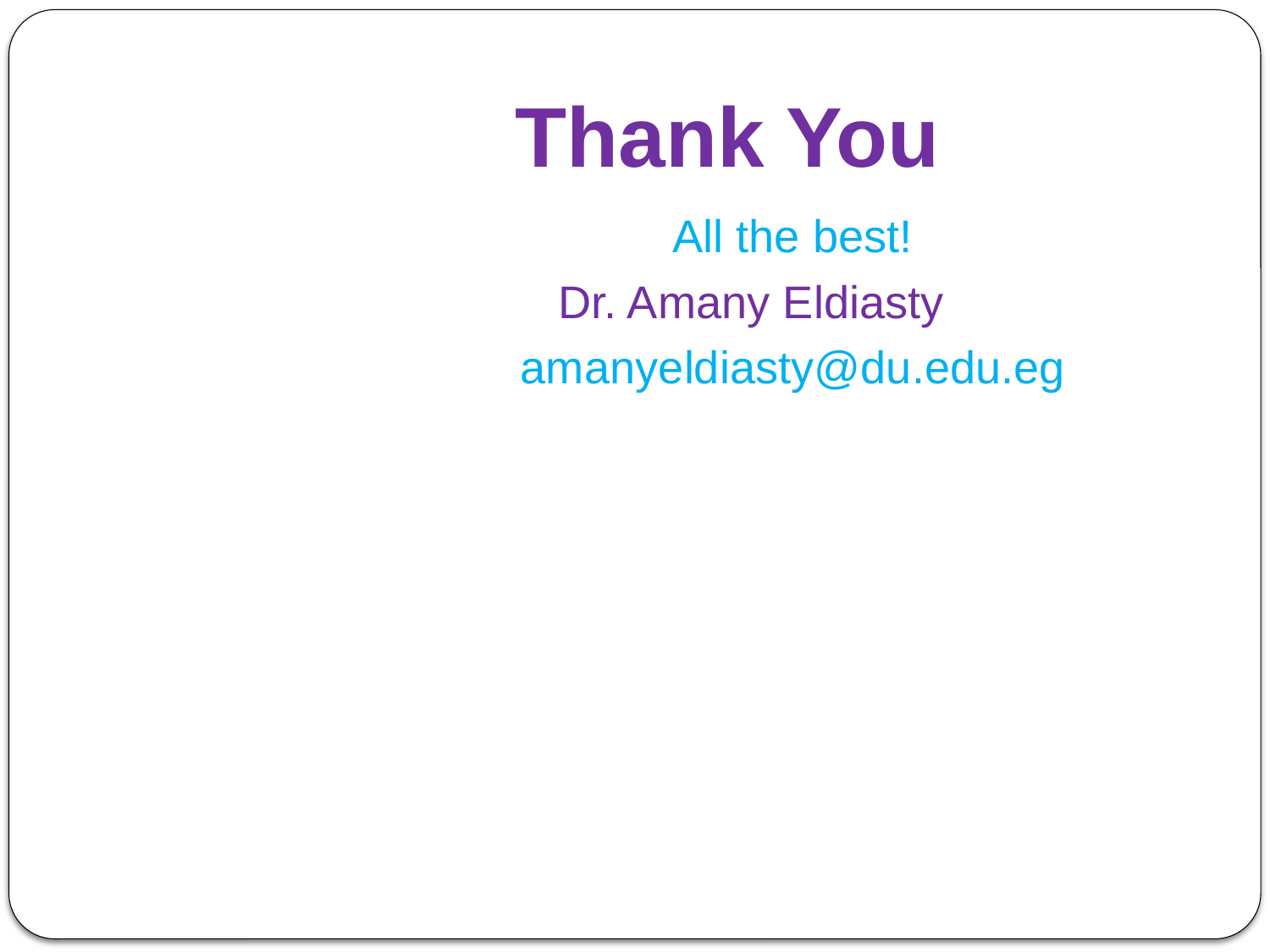

# Thank You
                                          All the best!
                                 Dr. Amany Eldiasty
                              amanyeldiasty@du.edu.eg